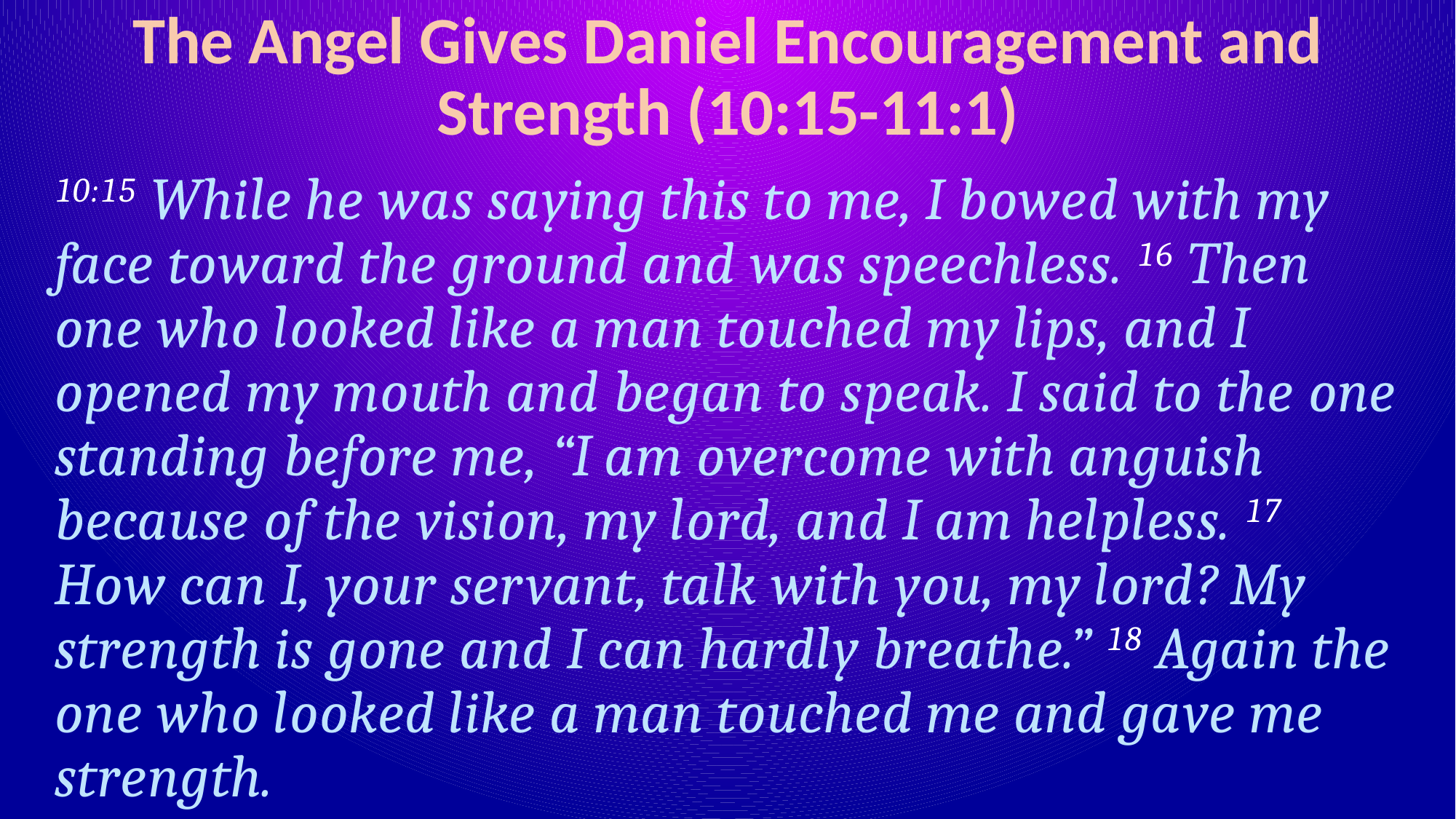

# The Angel Gives Daniel Encouragement and Strength (10:15-11:1)
10:15 While he was saying this to me, I bowed with my face toward the ground and was speechless. 16 Then one who looked like a man touched my lips, and I opened my mouth and began to speak. I said to the one standing before me, “I am overcome with anguish because of the vision, my lord, and I am helpless. 17 How can I, your servant, talk with you, my lord? My strength is gone and I can hardly breathe.” 18 Again the one who looked like a man touched me and gave me strength.